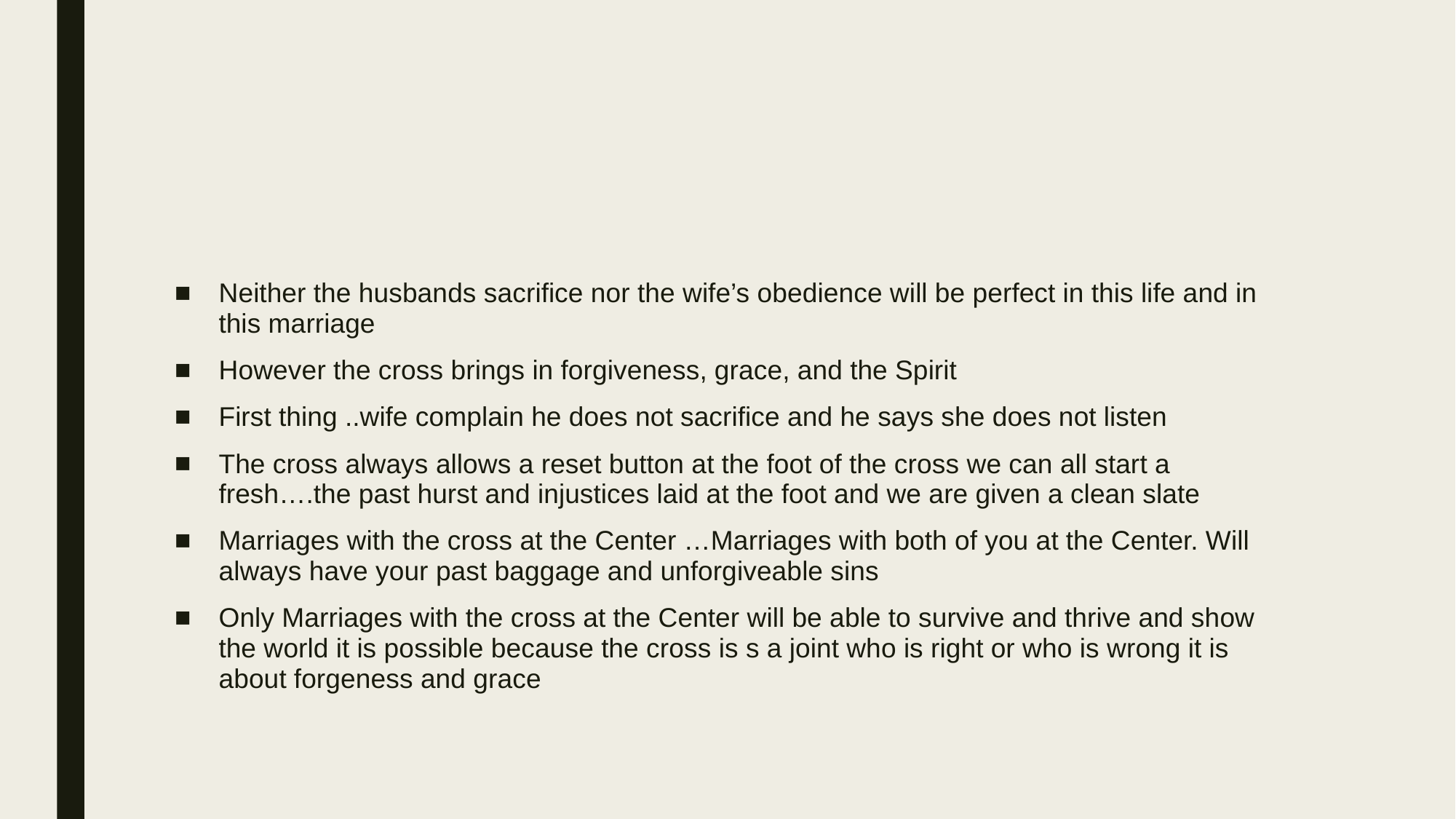

#
Neither the husbands sacrifice nor the wife’s obedience will be perfect in this life and in this marriage
However the cross brings in forgiveness, grace, and the Spirit
First thing ..wife complain he does not sacrifice and he says she does not listen
The cross always allows a reset button at the foot of the cross we can all start a fresh….the past hurst and injustices laid at the foot and we are given a clean slate
Marriages with the cross at the Center …Marriages with both of you at the Center. Will always have your past baggage and unforgiveable sins
Only Marriages with the cross at the Center will be able to survive and thrive and show the world it is possible because the cross is s a joint who is right or who is wrong it is about forgeness and grace